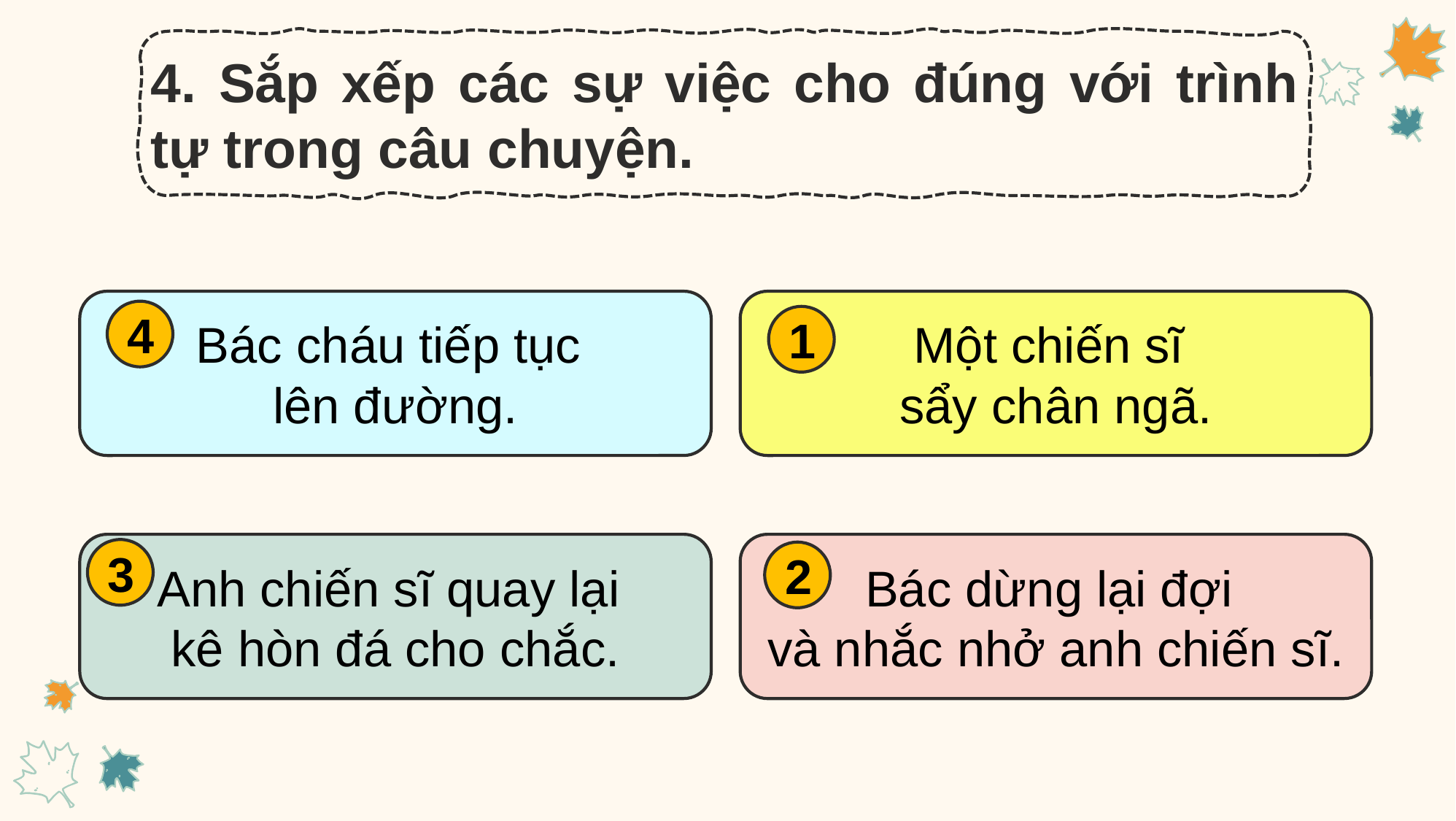

4. Sắp xếp các sự việc cho đúng với trình tự trong câu chuyện.
Bác cháu tiếp tục
lên đường.
Một chiến sĩ
sẩy chân ngã.
4
1
Anh chiến sĩ quay lại
kê hòn đá cho chắc.
Bác dừng lại đợi
và nhắc nhở anh chiến sĩ.
3
2